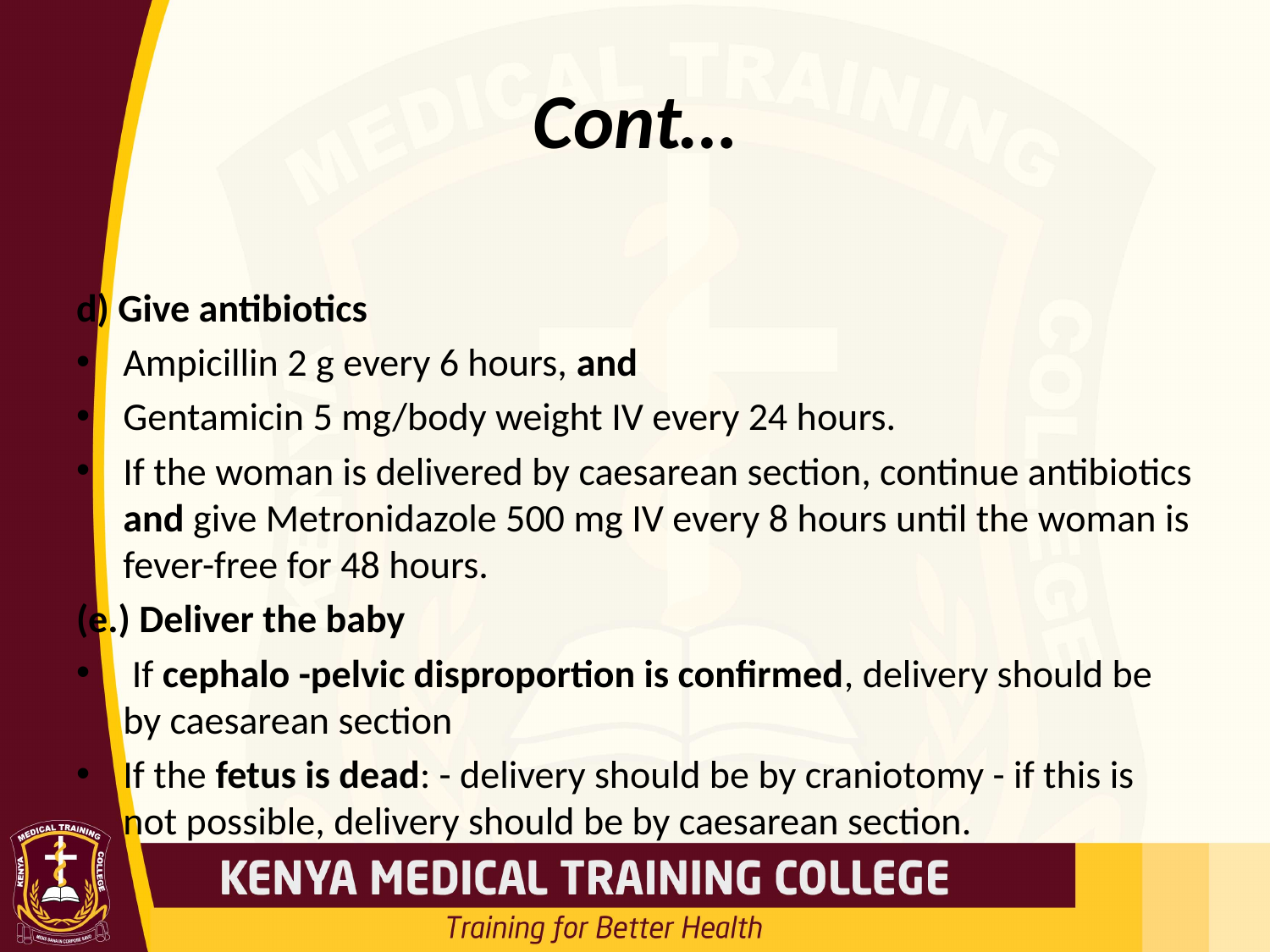

# Cont…

d) Give antibiotics
Ampicillin 2 g every 6 hours, and
Gentamicin 5 mg/body weight IV every 24 hours.
If the woman is delivered by caesarean section, continue antibiotics and give Metronidazole 500 mg IV every 8 hours until the woman is fever-free for 48 hours.
(e.) Deliver the baby
 If cephalo -pelvic disproportion is confirmed, delivery should be by caesarean section
If the fetus is dead: - delivery should be by craniotomy - if this is not possible, delivery should be by caesarean section.